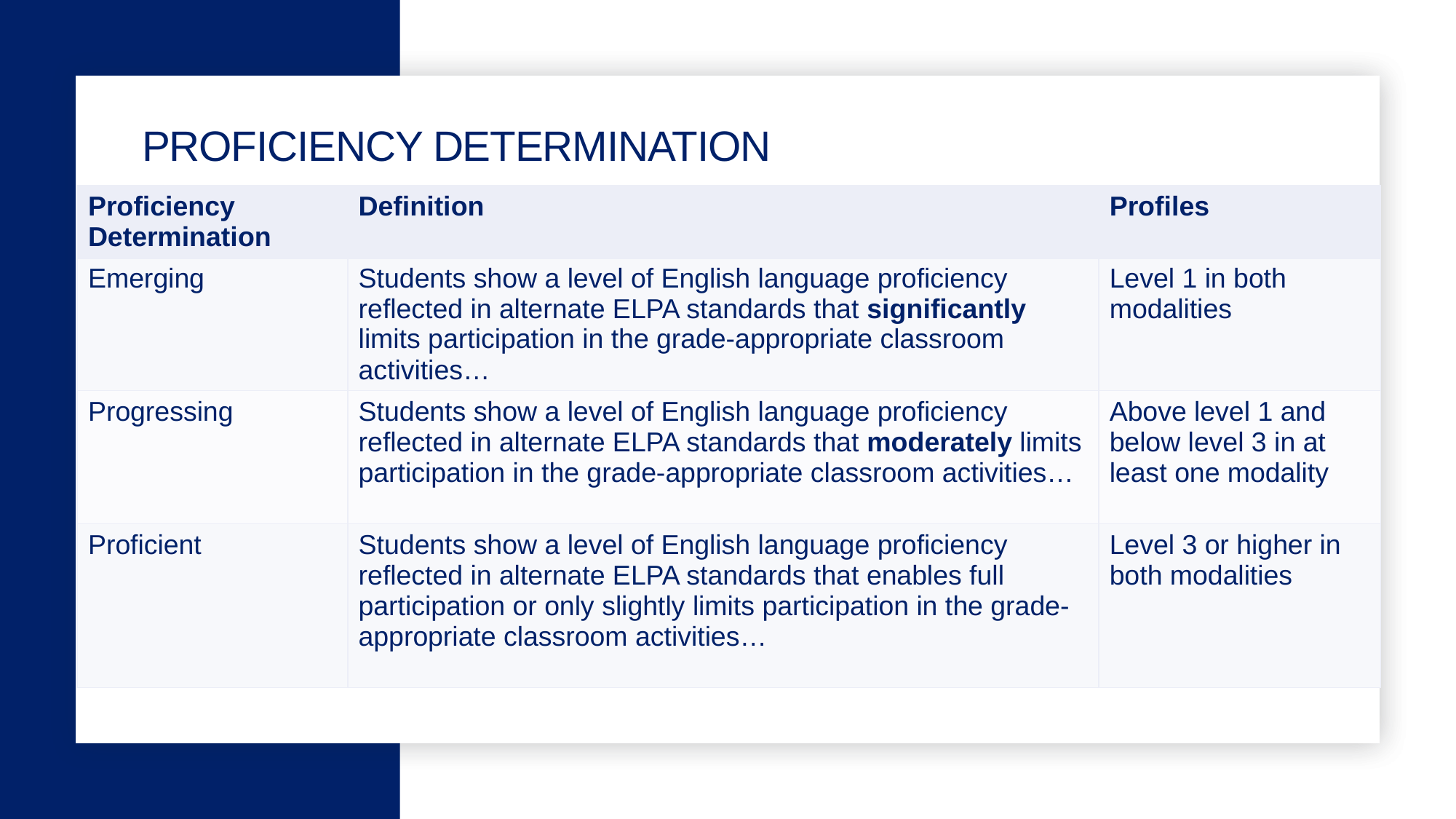

# Proficiency Determination
| Proficiency Determination | Definition | Profiles |
| --- | --- | --- |
| Emerging | Students show a level of English language proficiency reflected in alternate ELPA standards that significantly limits participation in the grade-appropriate classroom activities… | Level 1 in both modalities |
| Progressing | Students show a level of English language proficiency reflected in alternate ELPA standards that moderately limits participation in the grade-appropriate classroom activities… | Above level 1 and below level 3 in at least one modality |
| Proficient | Students show a level of English language proficiency reflected in alternate ELPA standards that enables full participation or only slightly limits participation in the grade-appropriate classroom activities… | Level 3 or higher in both modalities |